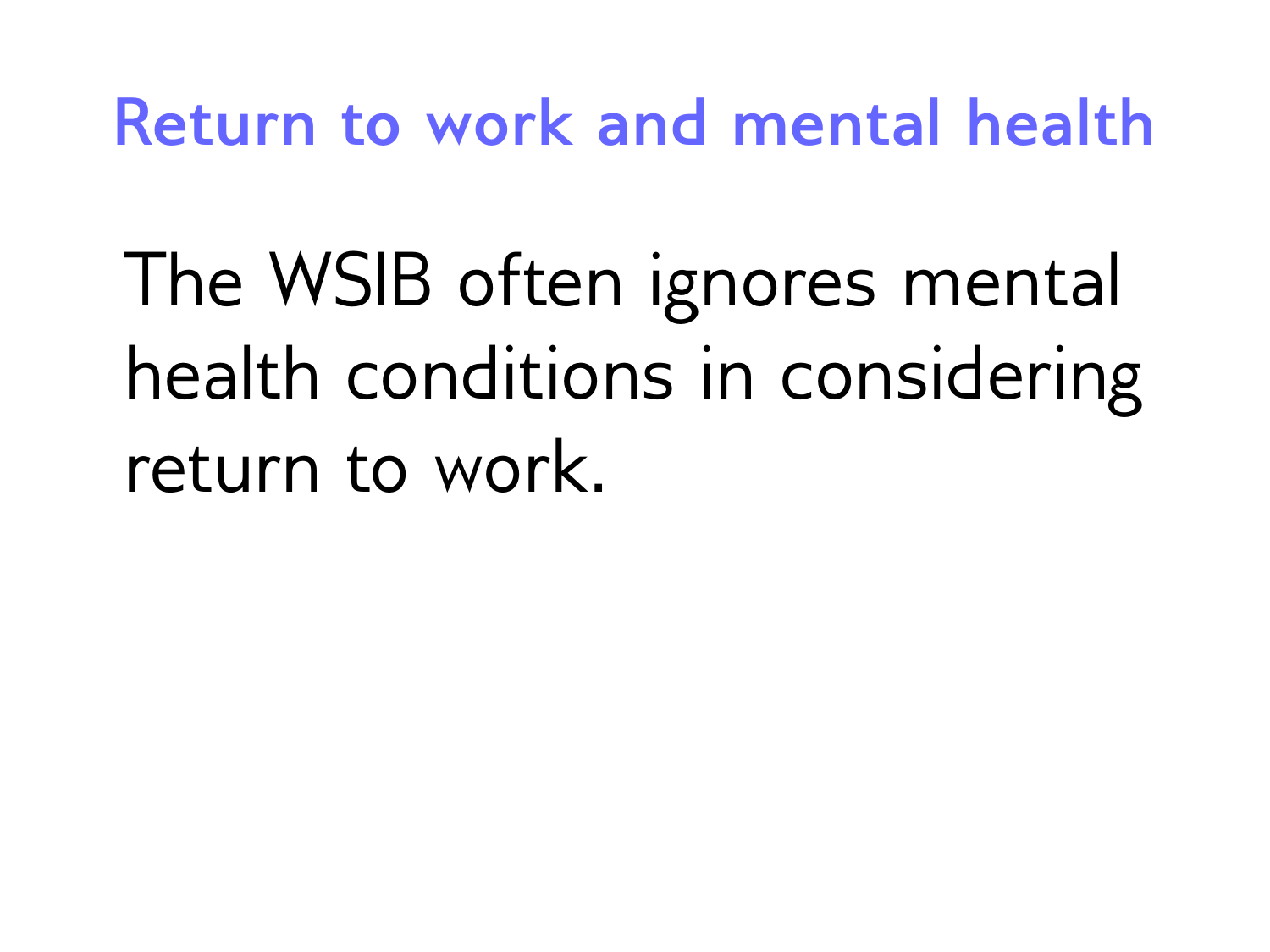

# Return to work and mental health
	The WSIB often ignores mental health conditions in considering return to work.